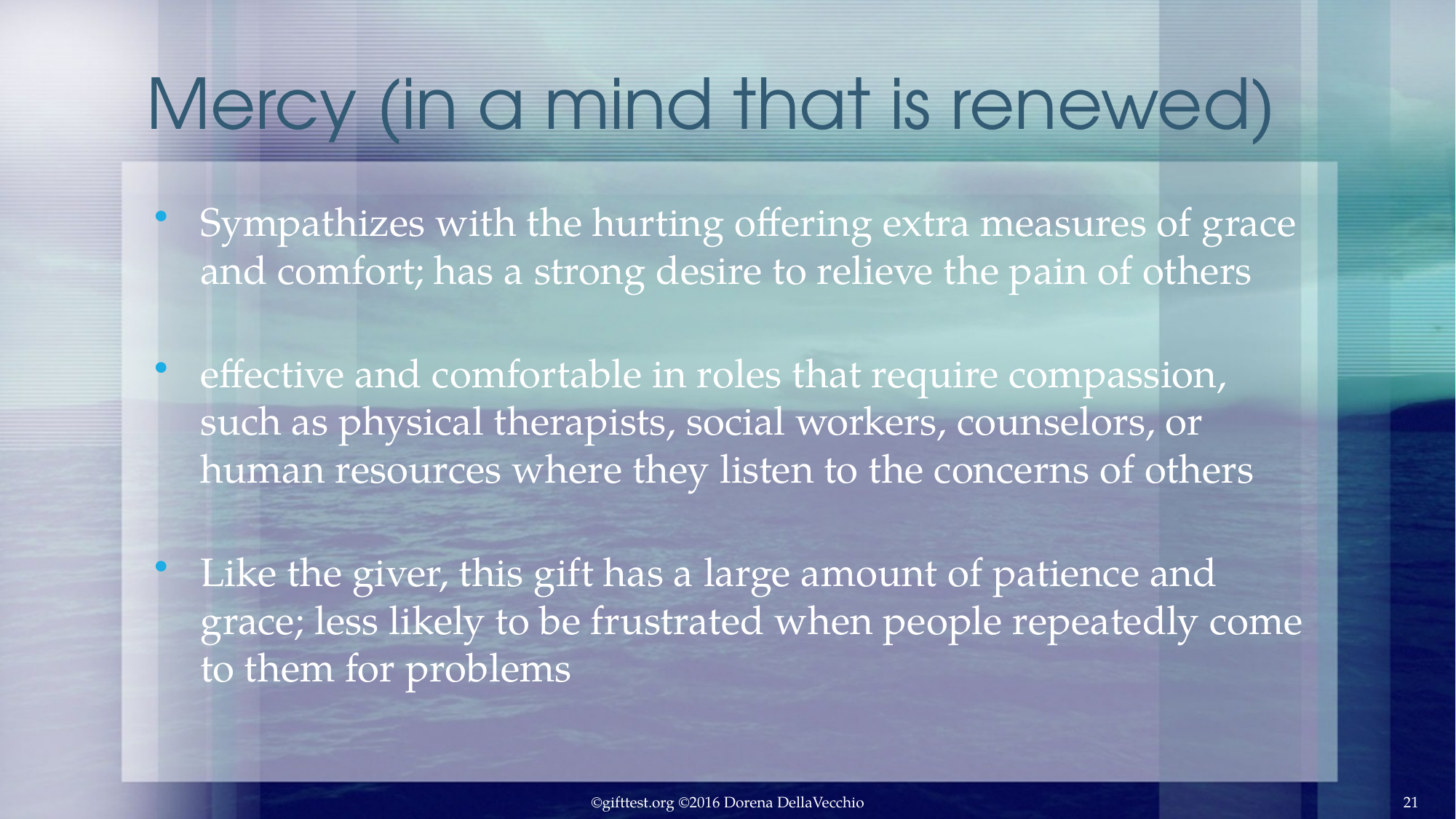

# Mercy (in a mind that is renewed)
Sympathizes with the hurting offering extra measures of grace and comfort; has a strong desire to relieve the pain of others
effective and comfortable in roles that require compassion, such as physical therapists, social workers, counselors, or human resources where they listen to the concerns of others
Like the giver, this gift has a large amount of patience and grace; less likely to be frustrated when people repeatedly come to them for problems

©gifttest.org ©2016 Dorena DellaVecchio
21